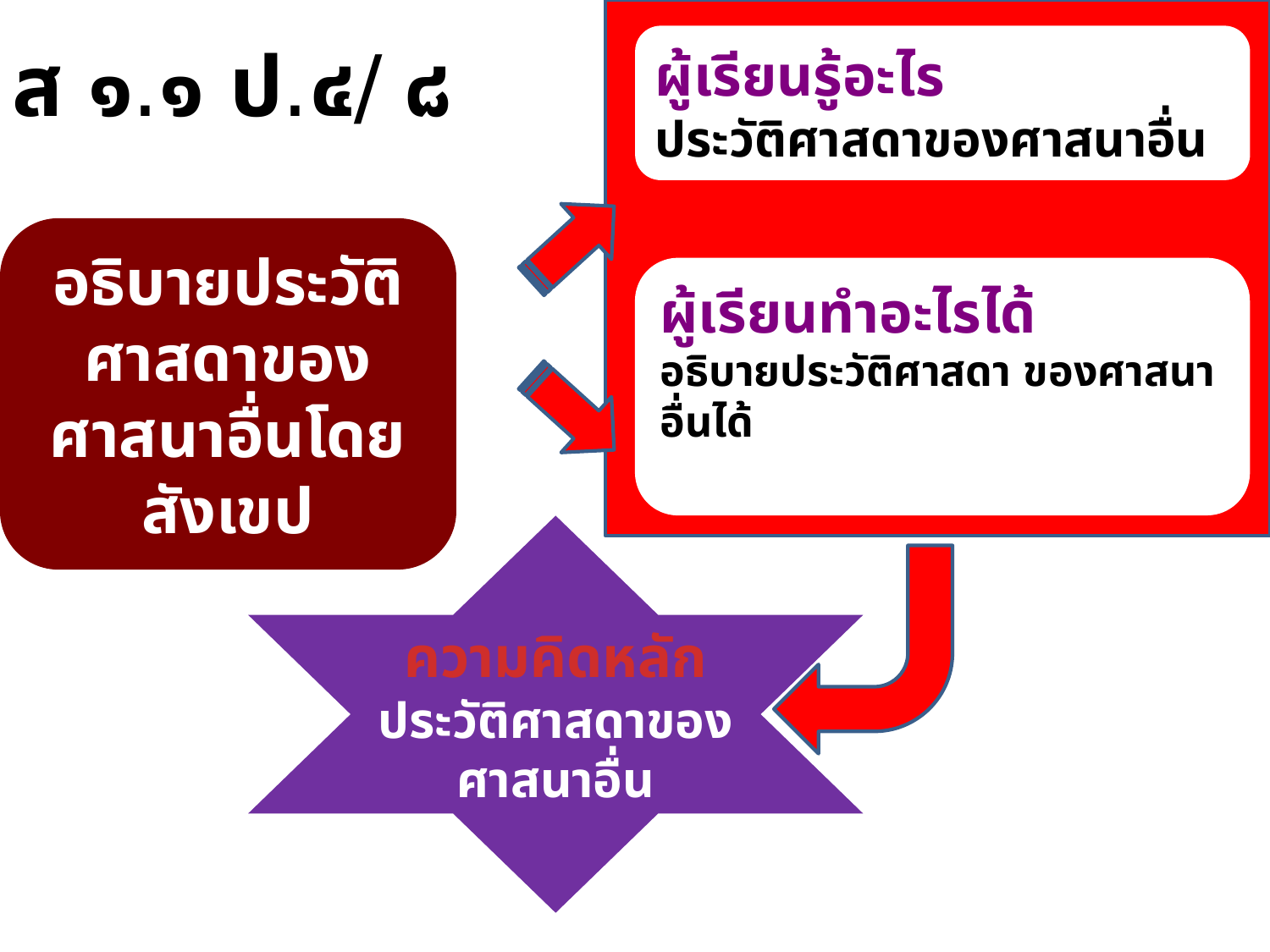

ส ๑.๑ ป.๔/๘
ผู้เรียนรู้อะไร
ประวัติศาสดาของศาสนาอื่น

อธิบายประวัติศาสดาของศาสนาอื่นโดยสังเขป
ผู้เรียนทำอะไรได้
อธิบายประวัติศาสดา ของศาสนาอื่นได้

ความคิดหลัก
ประวัติศาสดาของศาสนาอื่น